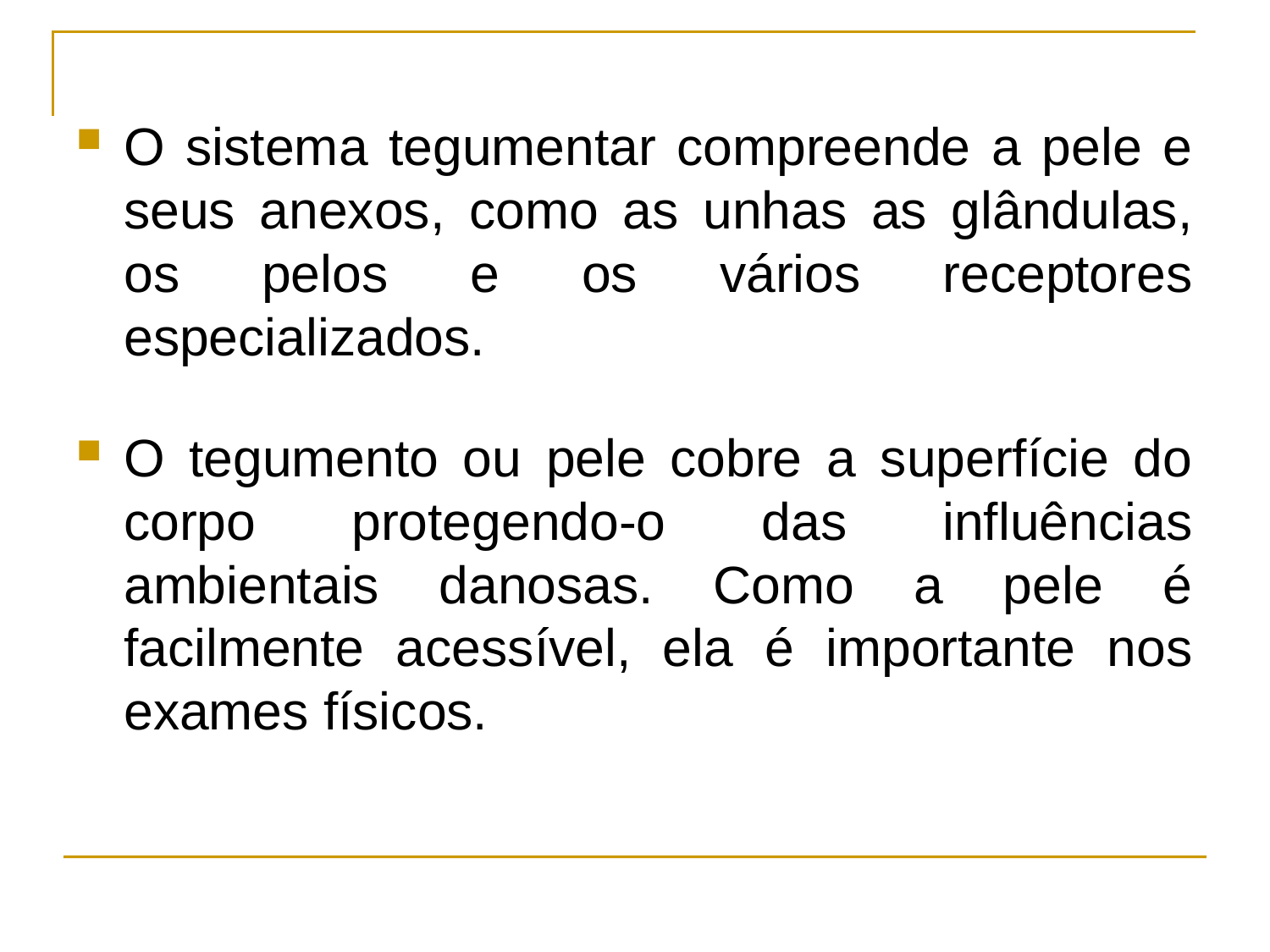

O sistema tegumentar compreende a pele e seus anexos, como as unhas as glândulas, os pelos e os vários receptores especializados.

O tegumento ou pele cobre a superfície do corpo protegendo-o das influências ambientais danosas. Como a pele é facilmente acessível, ela é importante nos exames físicos.